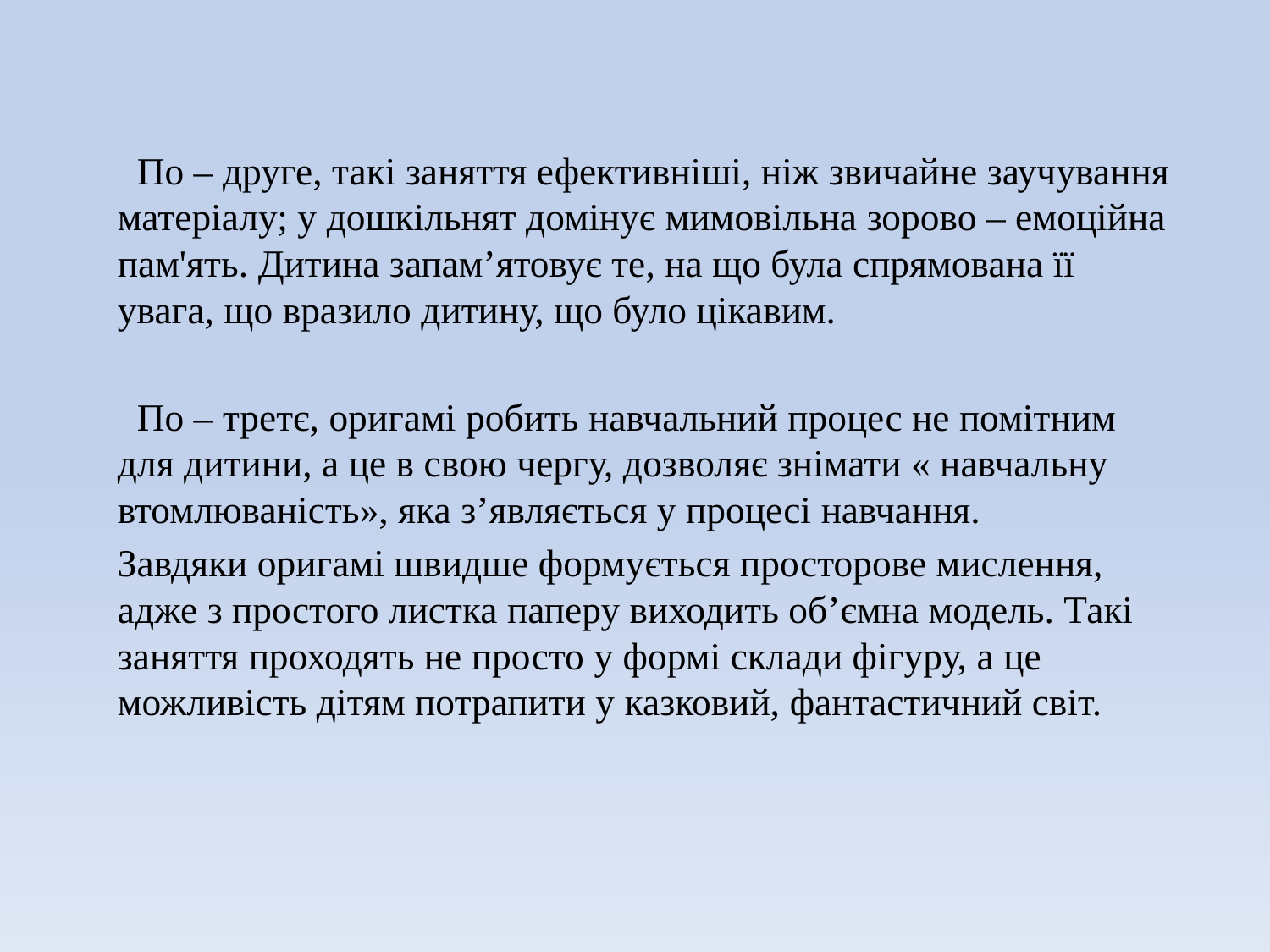

По – друге, такі заняття ефективніші, ніж звичайне заучування матеріалу; у дошкільнят домінує мимовільна зорово – емоційна пам'ять. Дитина запам’ятовує те, на що була спрямована її увага, що вразило дитину, що було цікавим.

  По – третє, оригамі робить навчальний процес не помітним для дитини, а це в свою чергу, дозволяє знімати « навчальну втомлюваність», яка з’являється у процесі навчання.
Завдяки оригамі швидше формується просторове мислення, адже з простого листка паперу виходить об’ємна модель. Такі заняття проходять не просто у формі склади фігуру, а це можливість дітям потрапити у казковий, фантастичний світ.